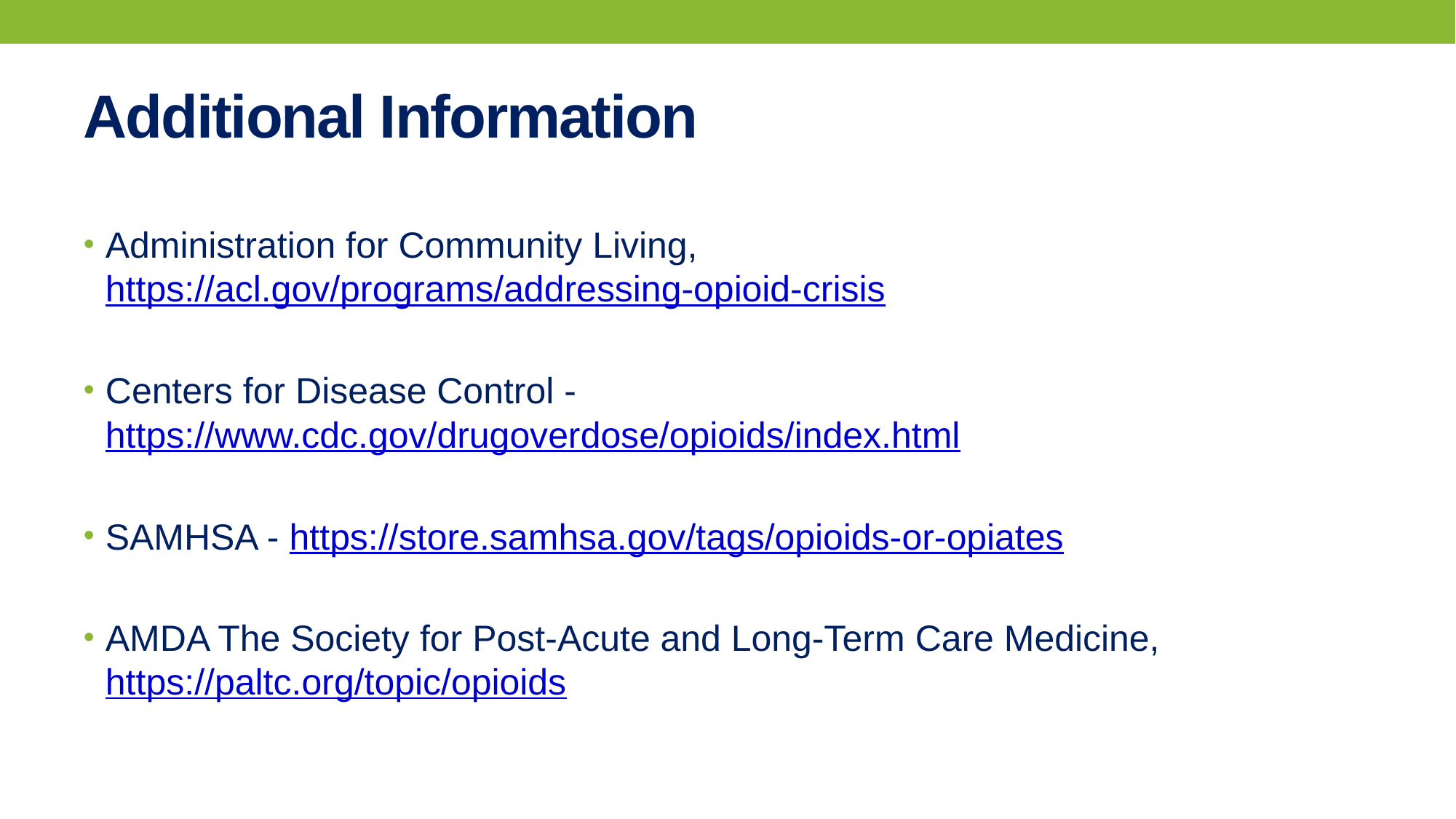

# Additional Information

Administration for Community Living, https://acl.gov/programs/addressing-opioid-crisis

Centers for Disease Control - https://www.cdc.gov/drugoverdose/opioids/index.html

SAMHSA - https://store.samhsa.gov/tags/opioids-or-opiates

AMDA The Society for Post-Acute and Long-Term Care Medicine, https://paltc.org/topic/opioids